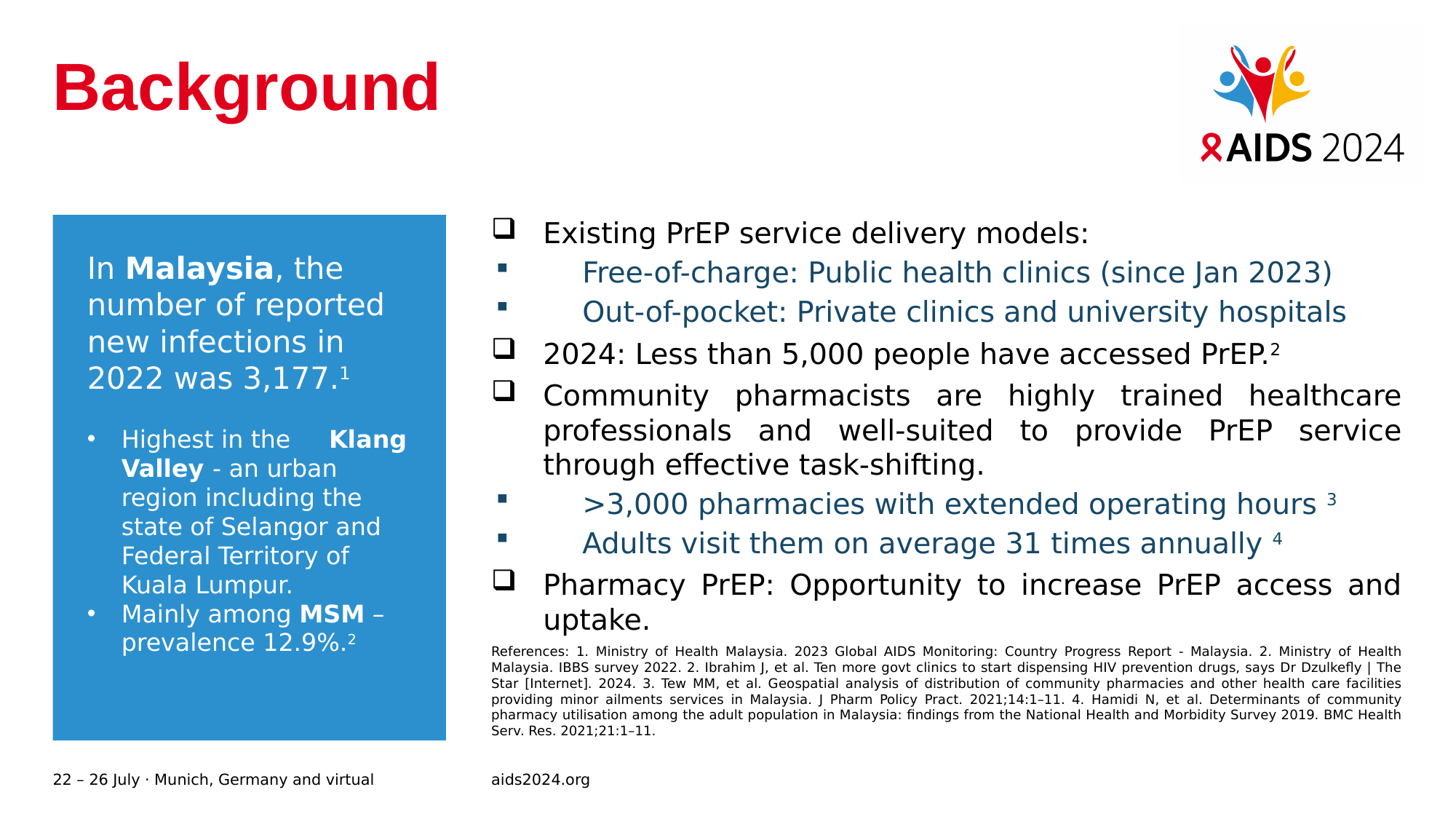

# Background
In Malaysia, the number of reported new infections in 2022 was 3,177.1

Highest in the     Klang Valley - an urban region including the state of Selangor and Federal Territory of Kuala Lumpur.
Mainly among MSM – prevalence 12.9%.2

Existing PrEP service delivery models:
Free-of-charge: Public health clinics (since Jan 2023)
Out-of-pocket: Private clinics and university hospitals
2024: Less than 5,000 people have accessed PrEP.2
Community pharmacists are highly trained healthcare professionals and well-suited to provide PrEP service through effective task-shifting.
>3,000 pharmacies with extended operating hours 3
Adults visit them on average 31 times annually 4
Pharmacy PrEP: Opportunity to increase PrEP access and uptake.
References: 1. Ministry of Health Malaysia. 2023 Global AIDS Monitoring: Country Progress Report - Malaysia. 2. Ministry of Health Malaysia. IBBS survey 2022. 2. Ibrahim J, et al. Ten more govt clinics to start dispensing HIV prevention drugs, says Dr Dzulkefly | The Star [Internet]. 2024. 3. Tew MM, et al. Geospatial analysis of distribution of community pharmacies and other health care facilities providing minor ailments services in Malaysia. J Pharm Policy Pract. 2021;14:1–11. 4. Hamidi N, et al. Determinants of community pharmacy utilisation among the adult population in Malaysia: findings from the National Health and Morbidity Survey 2019. BMC Health Serv. Res. 2021;21:1–11.